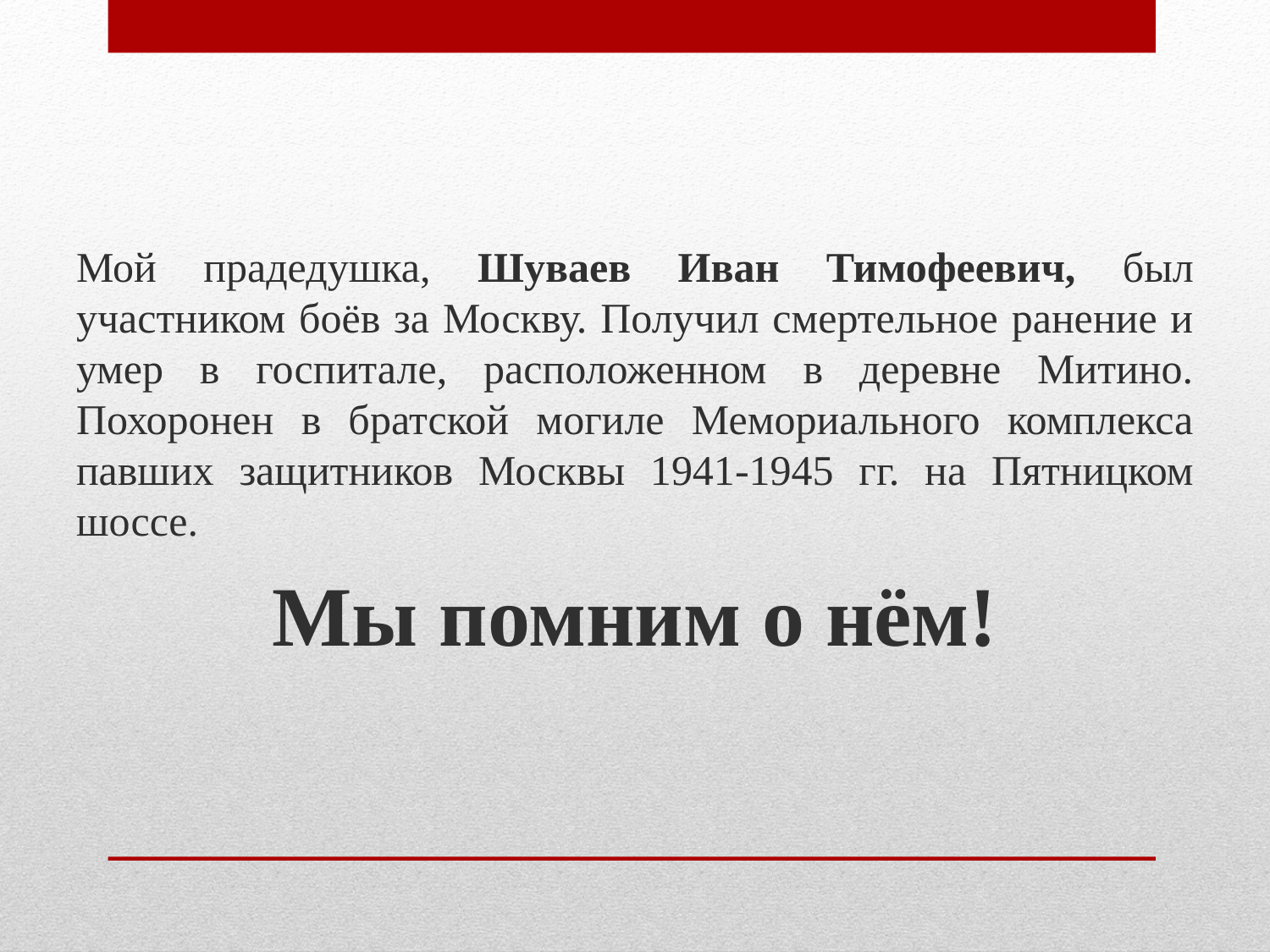

Мой прадедушка, Шуваев Иван Тимофеевич, был участником боёв за Москву. Получил смертельное ранение и умер в госпитале, расположенном в деревне Митино. Похоронен в братской могиле Мемориального комплекса павших защитников Москвы 1941-1945 гг. на Пятницком шоссе.
Мы помним о нём!